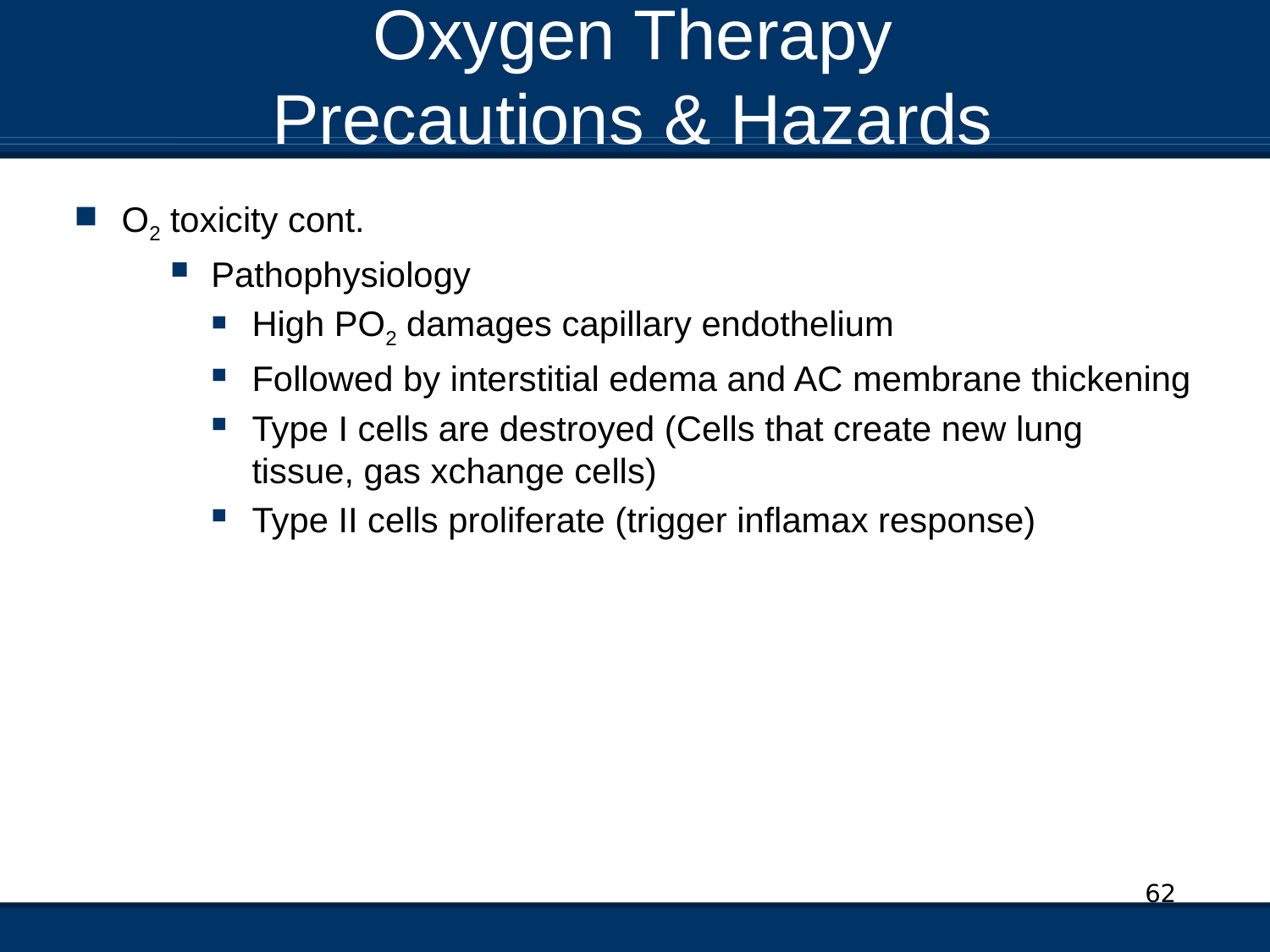

# Oxygen Therapy Precautions & Hazards
O2 toxicity cont.
Pathophysiology
High PO2 damages capillary endothelium
Followed by interstitial edema and AC membrane thickening
Type I cells are destroyed (Cells that create new lung tissue, gas xchange cells)
Type II cells proliferate (trigger inflamax response)

62